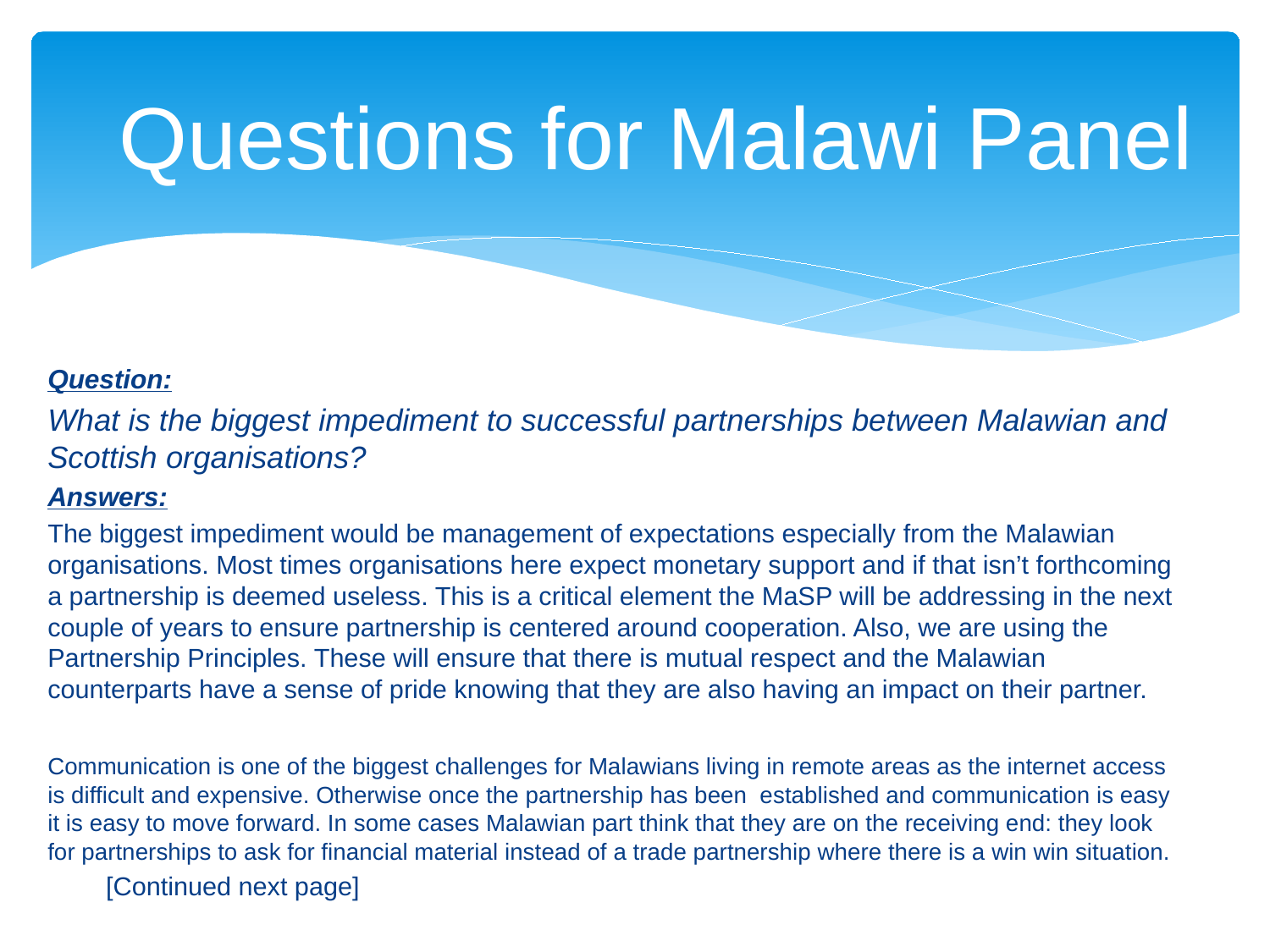

# Questions for Malawi Panel
Question:
What is the biggest impediment to successful partnerships between Malawian and Scottish organisations?
Answers:
The biggest impediment would be management of expectations especially from the Malawian organisations. Most times organisations here expect monetary support and if that isn’t forthcoming a partnership is deemed useless. This is a critical element the MaSP will be addressing in the next couple of years to ensure partnership is centered around cooperation. Also, we are using the Partnership Principles. These will ensure that there is mutual respect and the Malawian counterparts have a sense of pride knowing that they are also having an impact on their partner.

Communication is one of the biggest challenges for Malawians living in remote areas as the internet access is difficult and expensive. Otherwise once the partnership has been  established and communication is easy it is easy to move forward. In some cases Malawian part think that they are on the receiving end: they look for partnerships to ask for financial material instead of a trade partnership where there is a win win situation.
			[Continued next page]